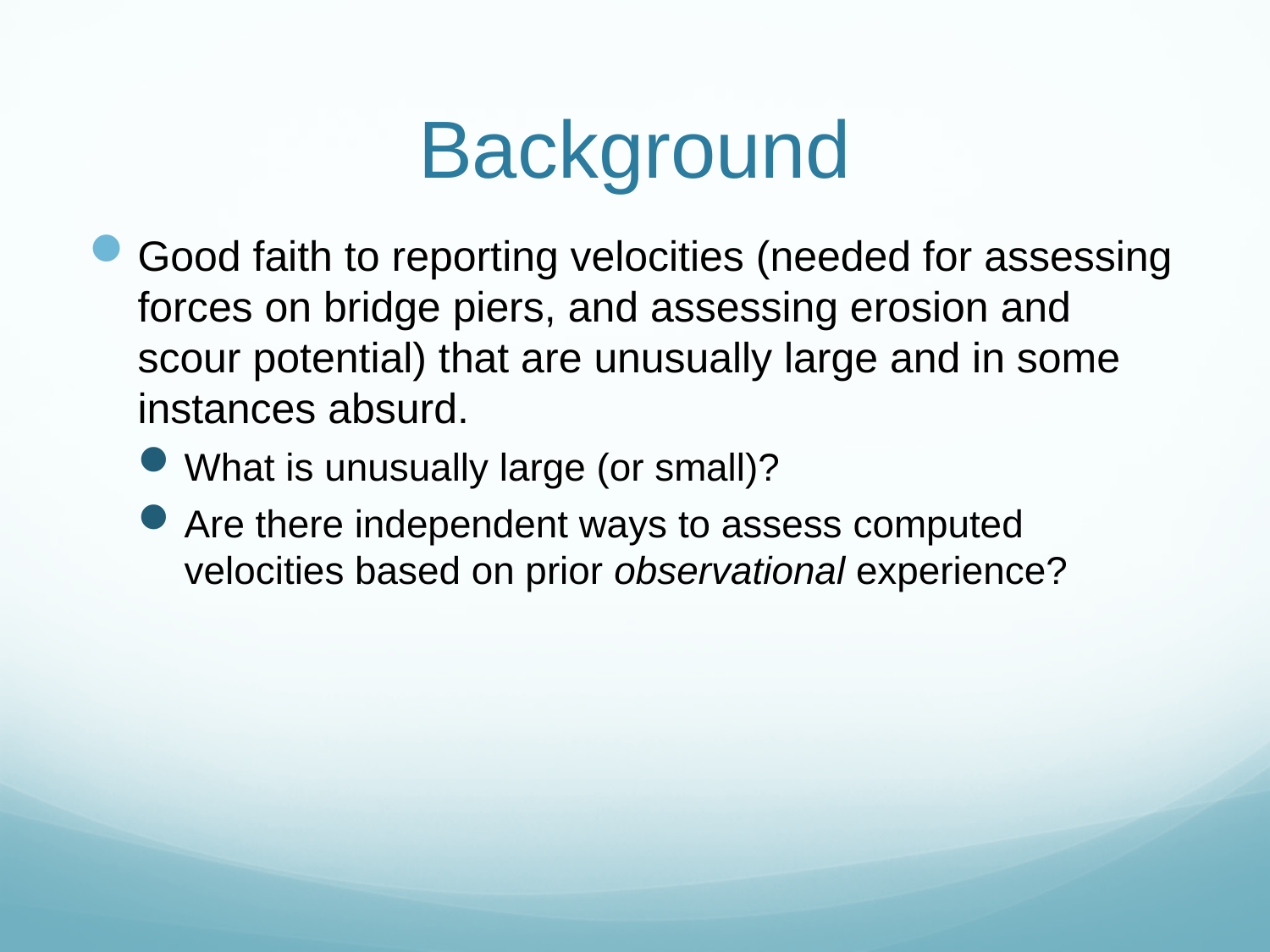

# Background
Good faith to reporting velocities (needed for assessing forces on bridge piers, and assessing erosion and scour potential) that are unusually large and in some instances absurd.
What is unusually large (or small)?
Are there independent ways to assess computed velocities based on prior observational experience?